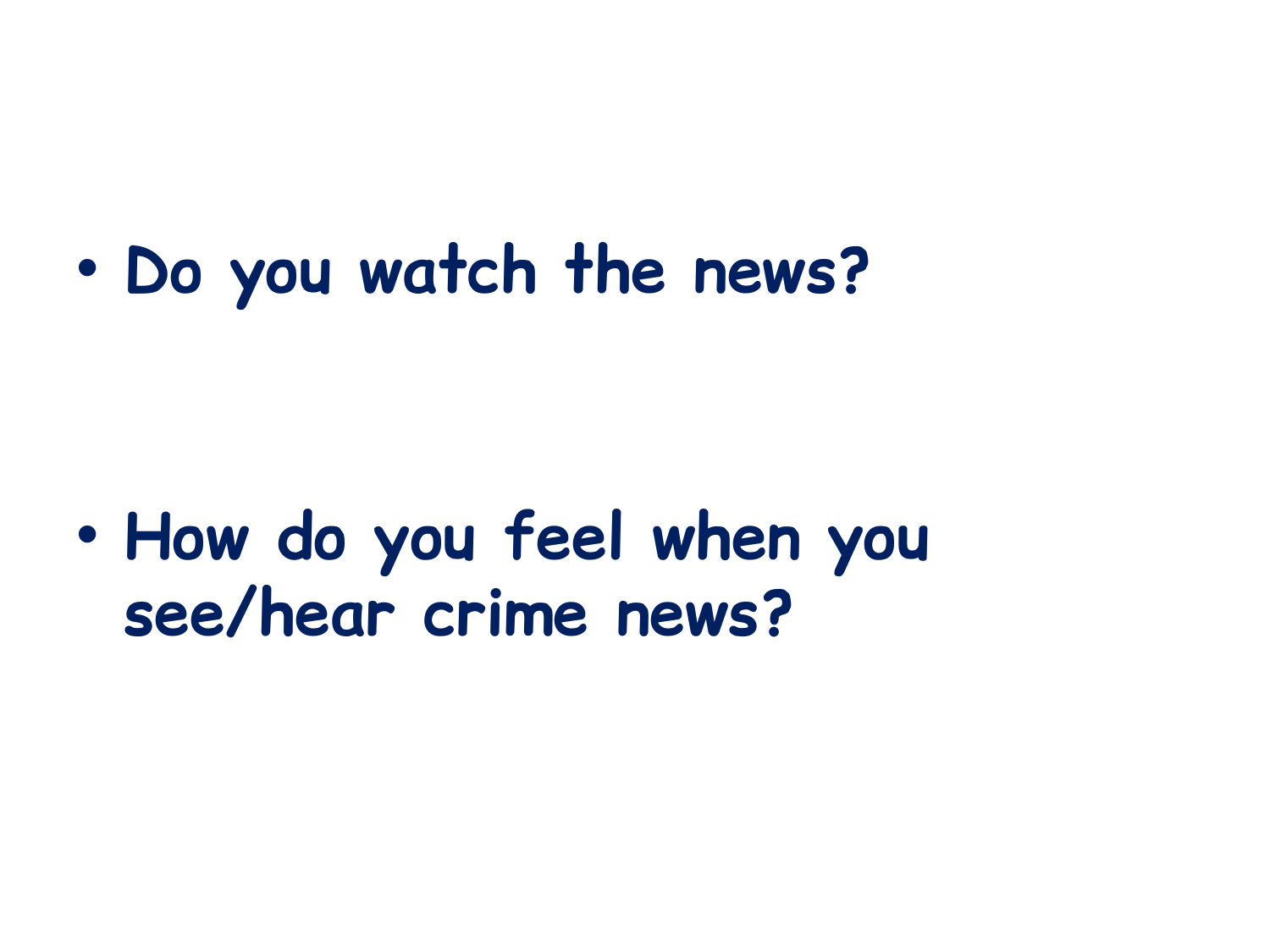

Do you watch the news?

How do you feel when you see/hear crime news?